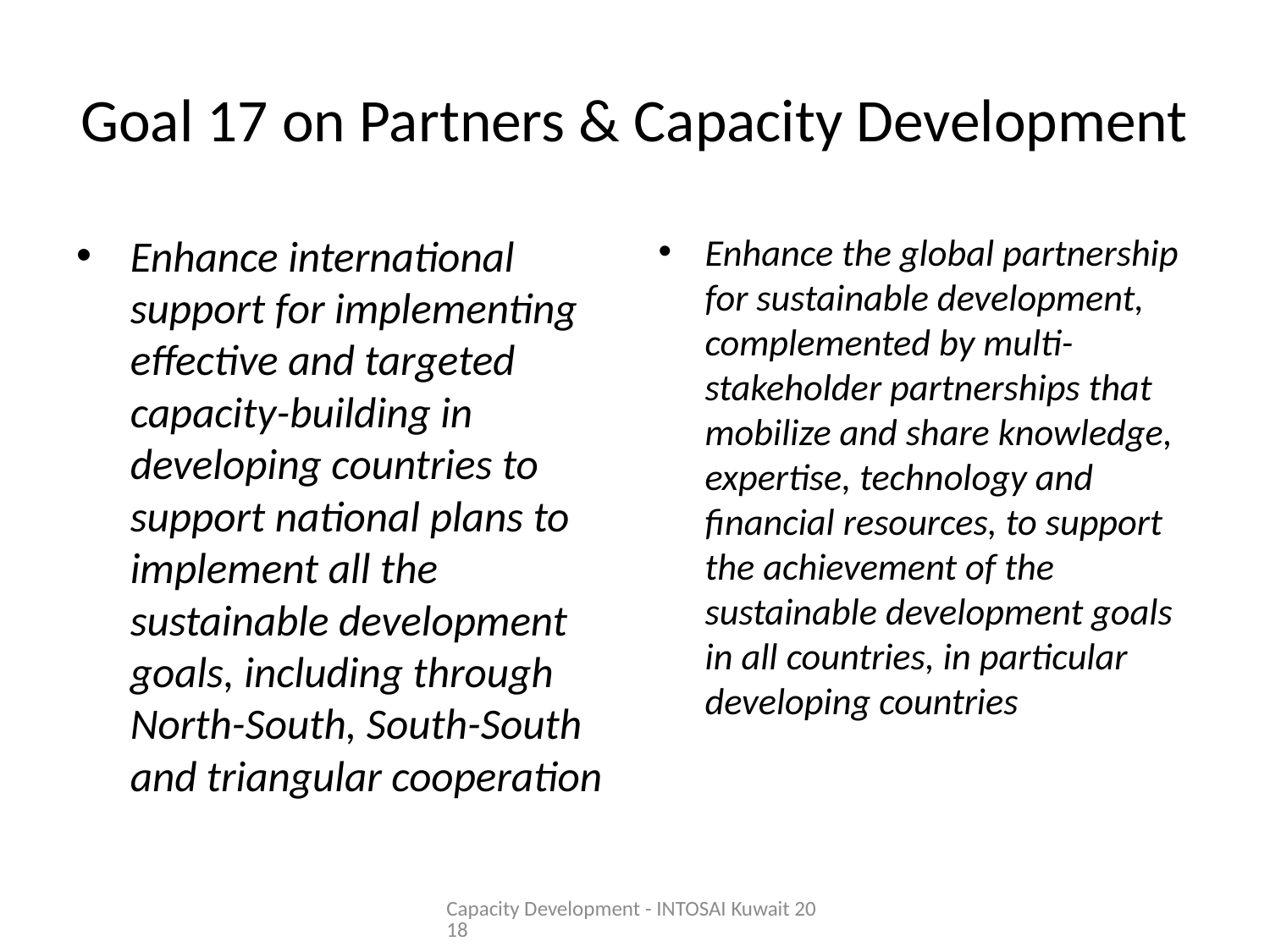

# Goal 17 on Partners & Capacity Development
Enhance international support for implementing effective and targeted capacity-building in developing countries to support national plans to implement all the sustainable development goals, including through North-South, South-South and triangular cooperation

Enhance the global partnership for sustainable development, complemented by multi-stakeholder partnerships that mobilize and share knowledge, expertise, technology and financial resources, to support the achievement of the sustainable development goals in all countries, in particular developing countries

Capacity Development - INTOSAI Kuwait 2018